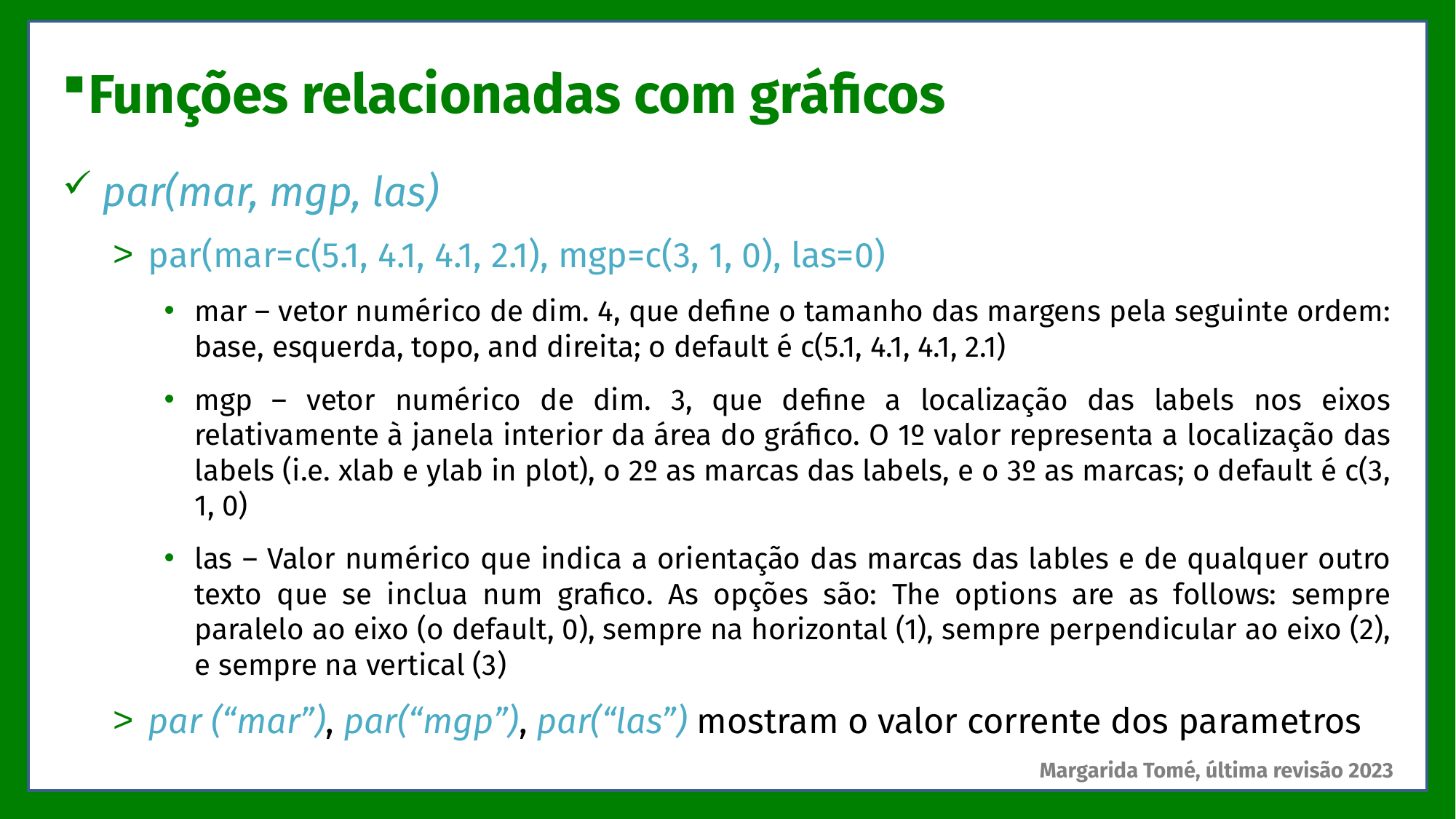

# Funções relacionadas com gráficos
par(mar, mgp, las)
par(mar=c(5.1, 4.1, 4.1, 2.1), mgp=c(3, 1, 0), las=0)
mar – vetor numérico de dim. 4, que define o tamanho das margens pela seguinte ordem: base, esquerda, topo, and direita; o default é c(5.1, 4.1, 4.1, 2.1)
mgp – vetor numérico de dim. 3, que define a localização das labels nos eixos relativamente à janela interior da área do gráfico. O 1º valor representa a localização das labels (i.e. xlab e ylab in plot), o 2º as marcas das labels, e o 3º as marcas; o default é c(3, 1, 0)
las – Valor numérico que indica a orientação das marcas das lables e de qualquer outro texto que se inclua num grafico. As opções são: The options are as follows: sempre paralelo ao eixo (o default, 0), sempre na horizontal (1), sempre perpendicular ao eixo (2), e sempre na vertical (3)
par (“mar”), par(“mgp”), par(“las”) mostram o valor corrente dos parametros